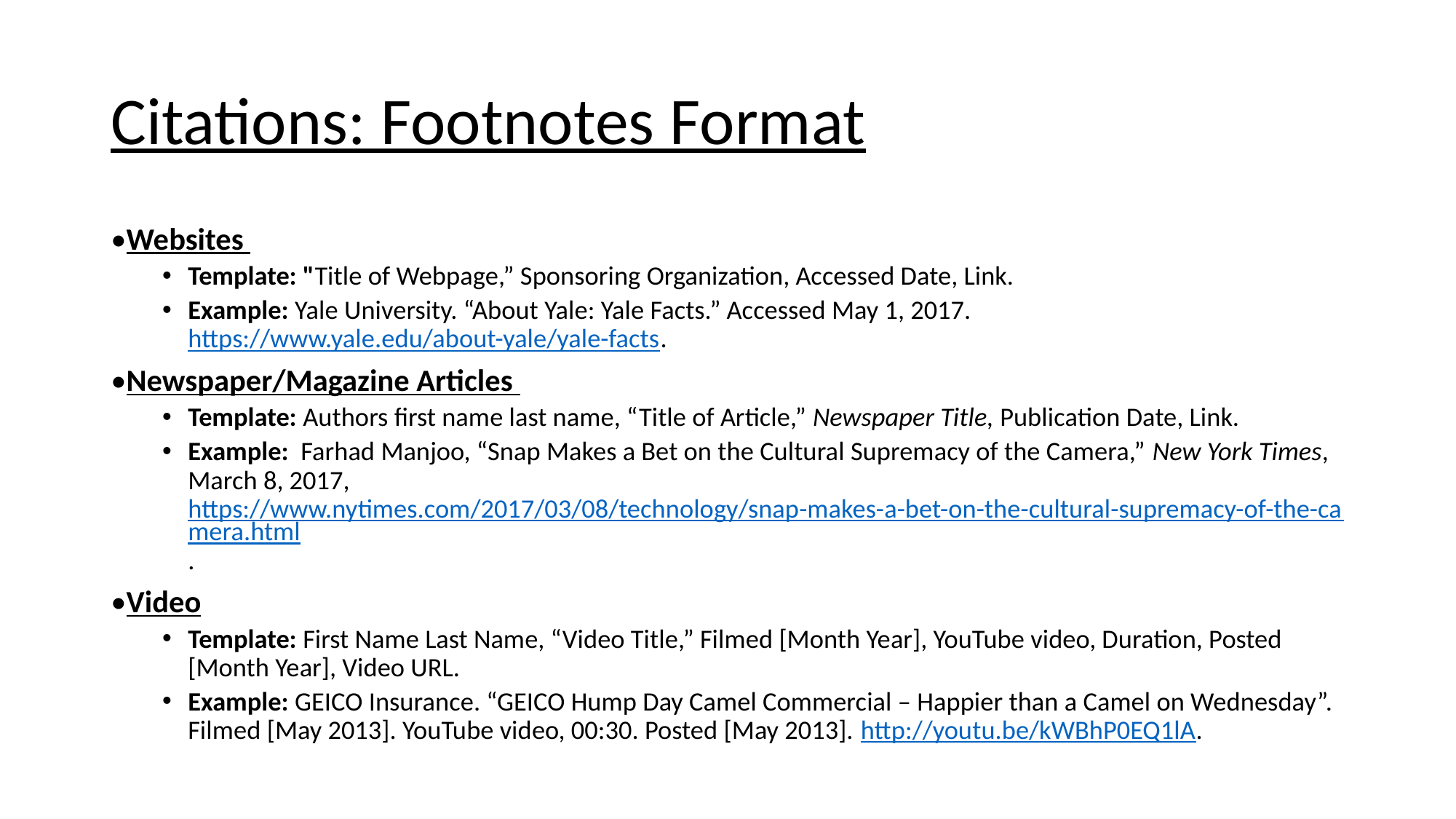

# Citations: Footnotes Format
•Websites
Template: "Title of Webpage,” Sponsoring Organization, Accessed Date, Link.
Example: Yale University. “About Yale: Yale Facts.” Accessed May 1, 2017. https://www.yale.edu/about-yale/yale-facts.
•Newspaper/Magazine Articles
Template: Authors first name last name, “Title of Article,” Newspaper Title, Publication Date, Link.
Example:  Farhad Manjoo, “Snap Makes a Bet on the Cultural Supremacy of the Camera,” New York Times, March 8, 2017, https://www.nytimes.com/2017/03/08/technology/snap-makes-a-bet-on-the-cultural-supremacy-of-the-camera.html.
•Video
Template: First Name Last Name, “Video Title,” Filmed [Month Year], YouTube video, Duration, Posted [Month Year], Video URL.
Example: GEICO Insurance. “GEICO Hump Day Camel Commercial – Happier than a Camel on Wednesday”. Filmed [May 2013]. YouTube video, 00:30. Posted [May 2013]. http://youtu.be/kWBhP0EQ1lA.